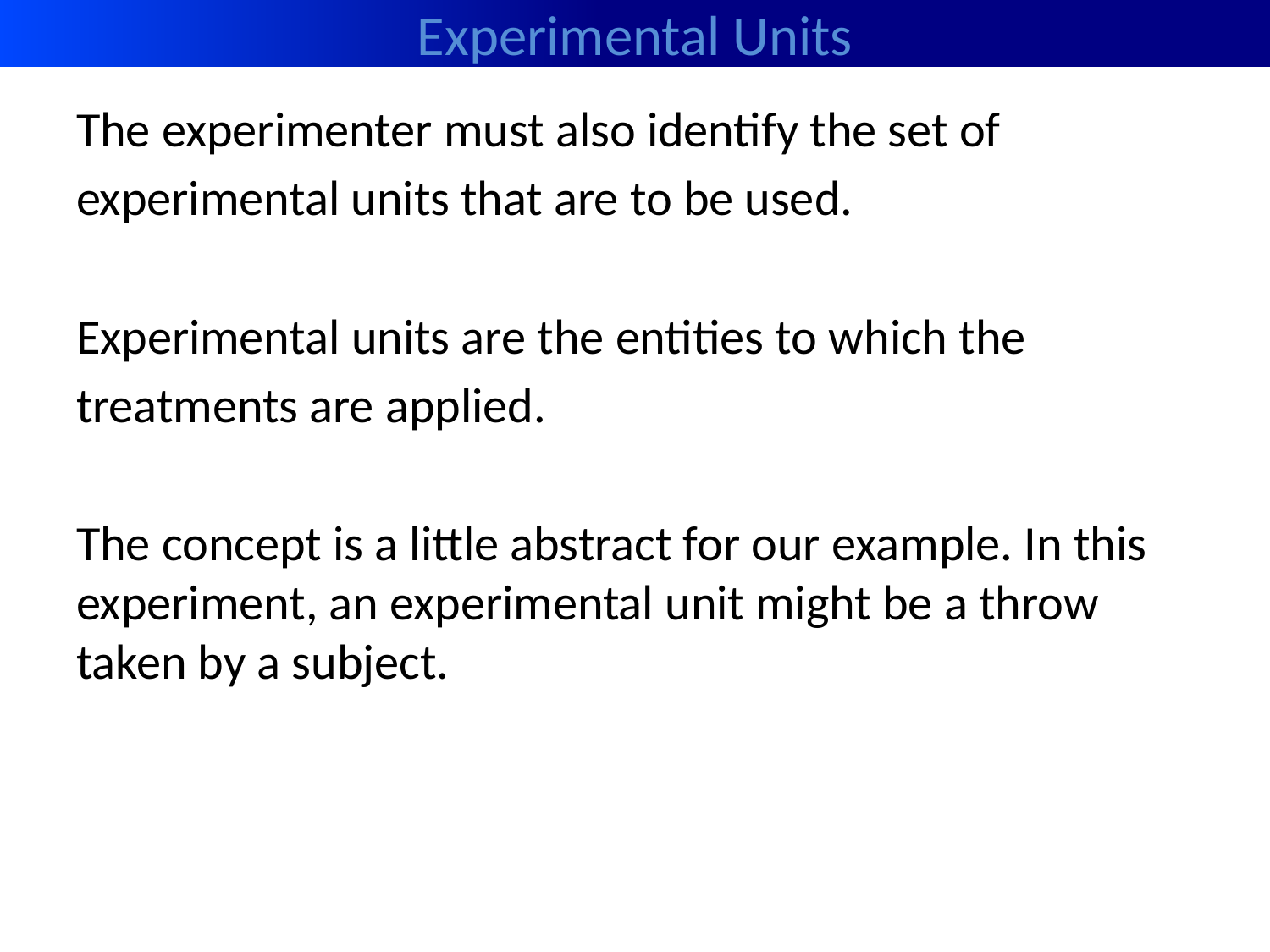

# Experimental Units
The experimenter must also identify the set of
experimental units that are to be used.

Experimental units are the entities to which the
treatments are applied.

The concept is a little abstract for our example. In this experiment, an experimental unit might be a throw taken by a subject.